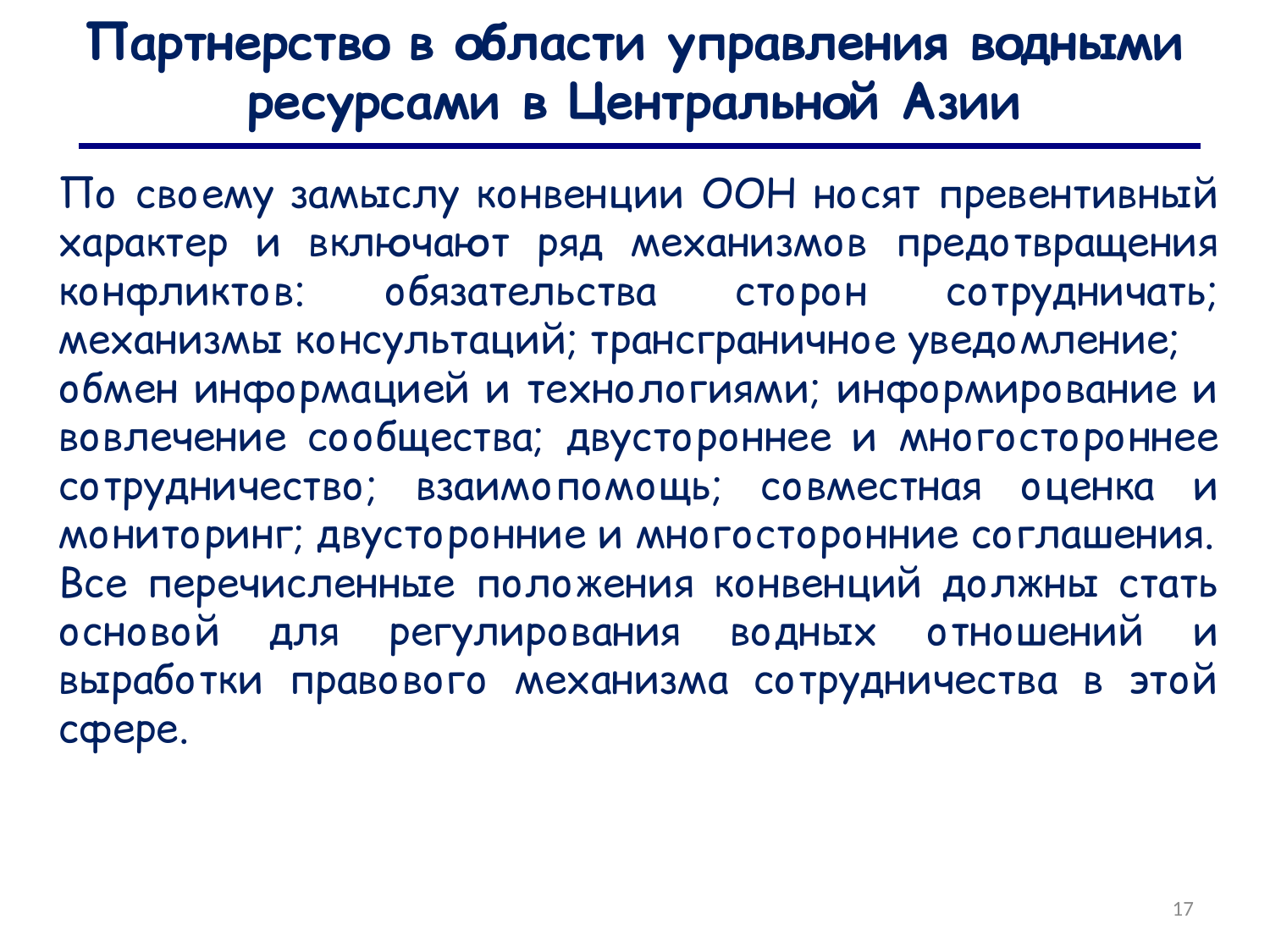

# Партнерство в области управления водными ресурсами в Центральной Азии

По своему замыслу конвенции ООН носят превентивный характер и включают ряд механизмов предотвращения конфликтов: обязательства сторон сотрудничать; механизмы консультаций; трансграничное уведомление;
обмен информацией и технологиями; информирование и вовлечение сообщества; двустороннее и многостороннее сотрудничество; взаимопомощь; совместная оценка и мониторинг; двусторонние и многосторонние соглашения.
Все перечисленные положения конвенций должны стать основой для регулирования водных отношений и выработки правового механизма сотрудничества в этой сфере.
17